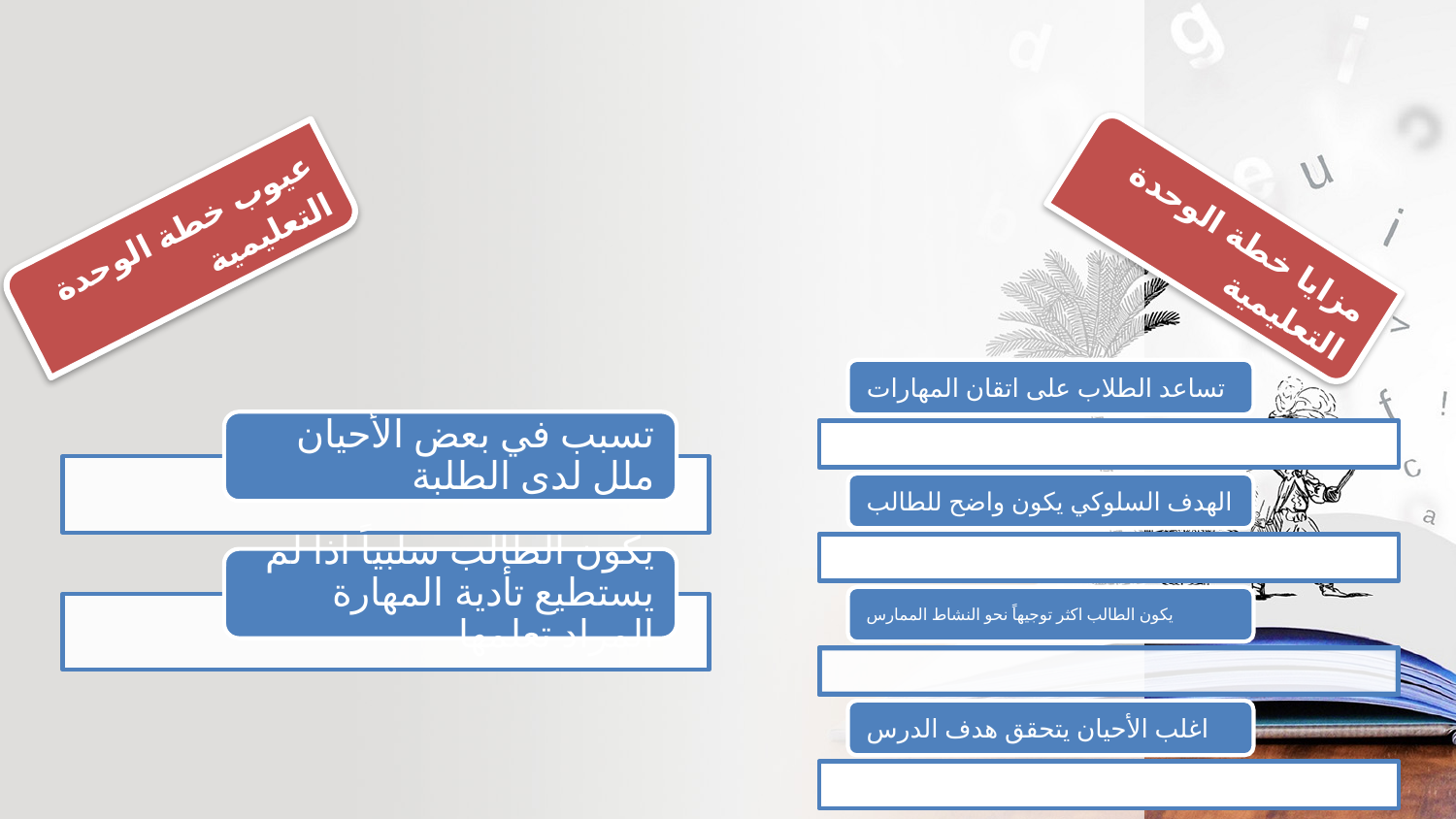

عيوب خطة الوحدة التعليمية
مزايا خطة الوحدة التعليمية
تسبب في بعض الأحيان ملل لدى الطلبة
يكون الطالب سلبياً اذا لم يستطيع تأدية المهارة المراد تعلمها
يكون الطالب اكثر توجيهاً نحو النشاط الممارس
الهدف السلوكي يكون واضح للطالب